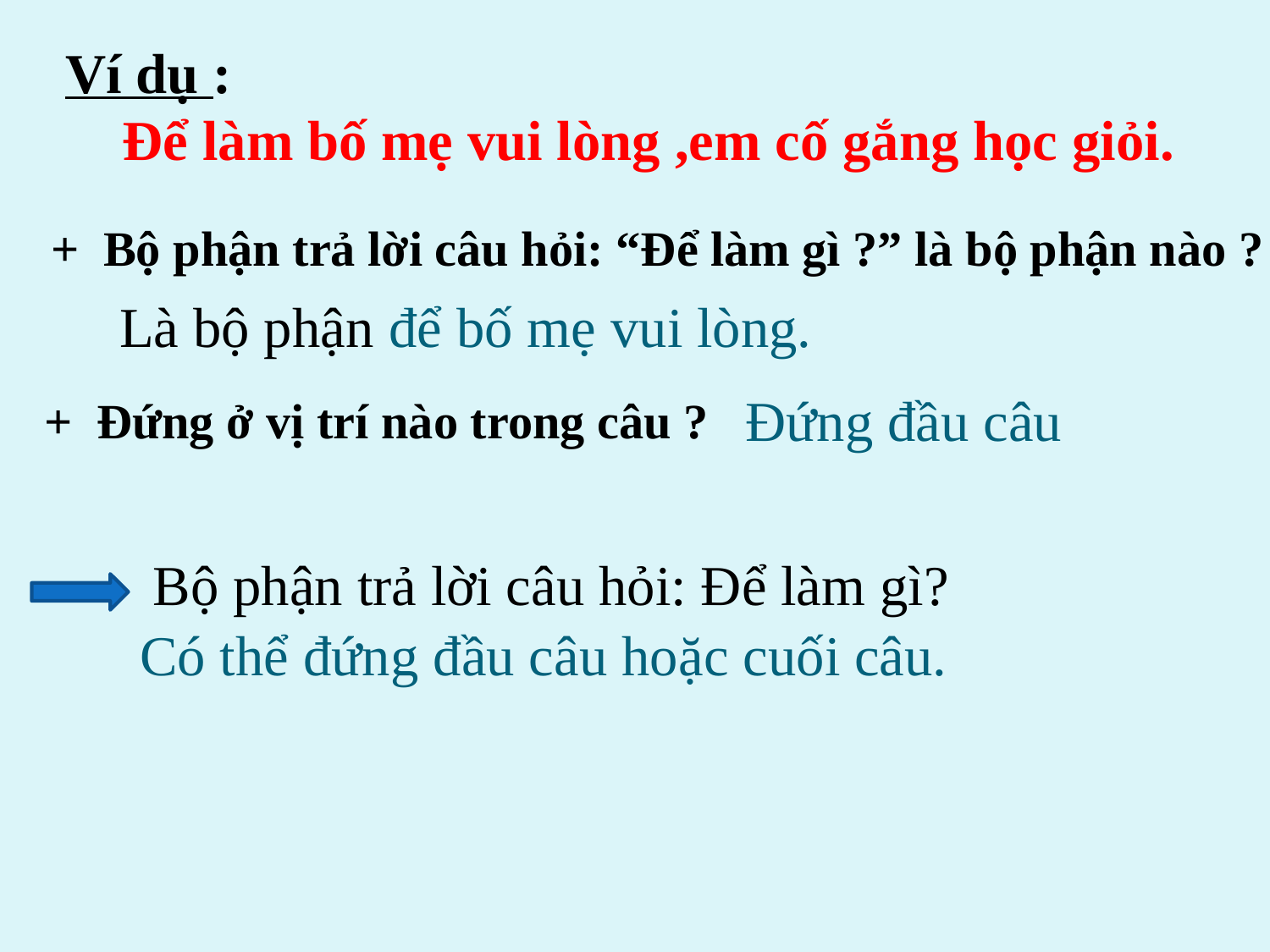

# Ví dụ : Để làm bố mẹ vui lòng ,em cố gắng học giỏi.
+  Bộ phận trả lời câu hỏi: “Để làm gì ?” là bộ phận nào ?
Là bộ phận để bố mẹ vui lòng.
Đứng đầu câu
+  Đứng ở vị trí nào trong câu ?
        Bộ phận trả lời câu hỏi: Để làm gì?
         Có thể đứng đầu câu hoặc cuối câu.